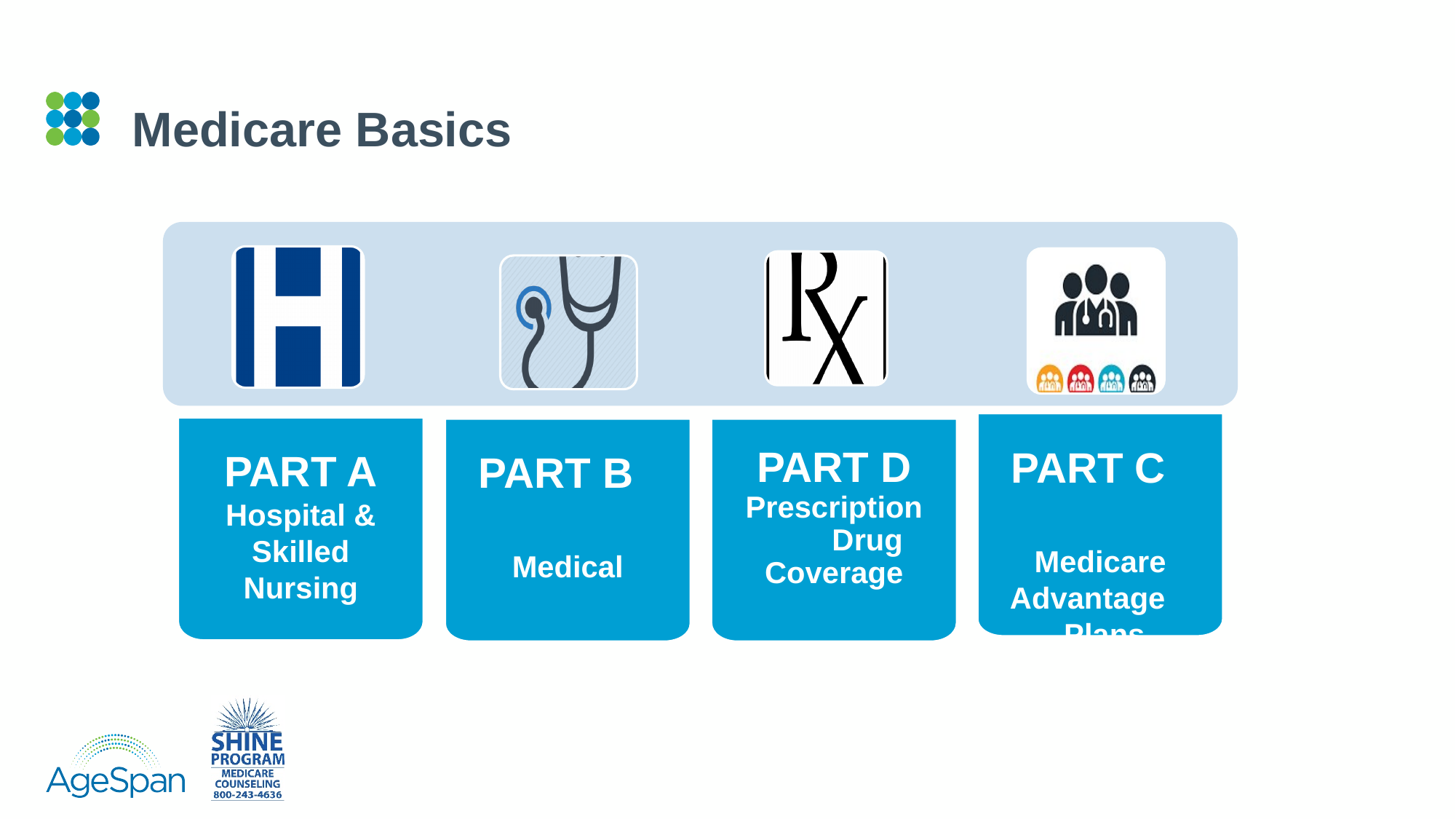

# Medicare Basics

PART C           Medicare Advantage       Plans
PART A
Hospital & Skilled Nursing
PART B          Medical
PART D Prescription         Drug Coverage